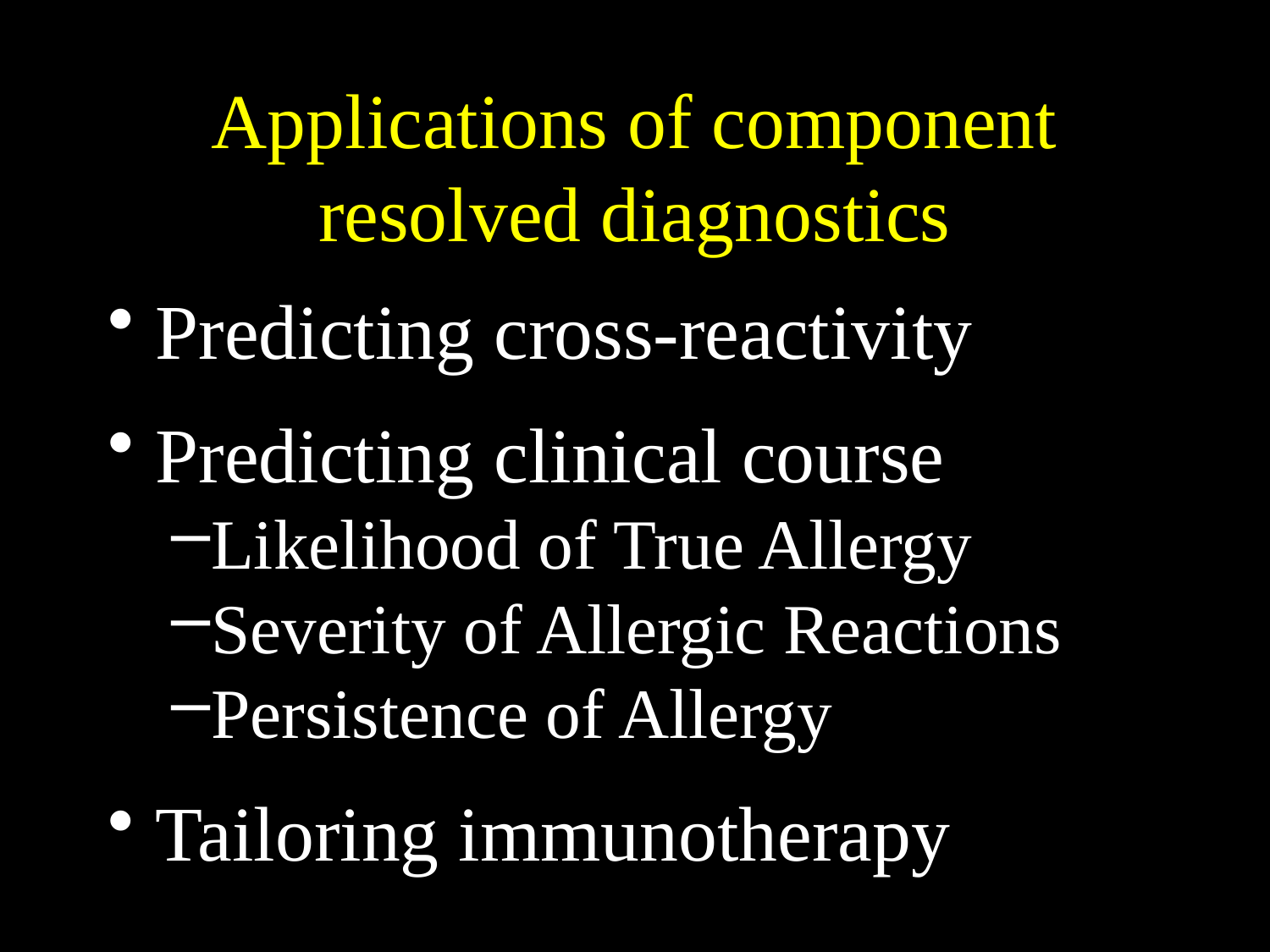

# Applications of component resolved diagnostics
Predicting cross-reactivity
Predicting clinical course
Likelihood of True Allergy
Severity of Allergic Reactions
Persistence of Allergy
Tailoring immunotherapy